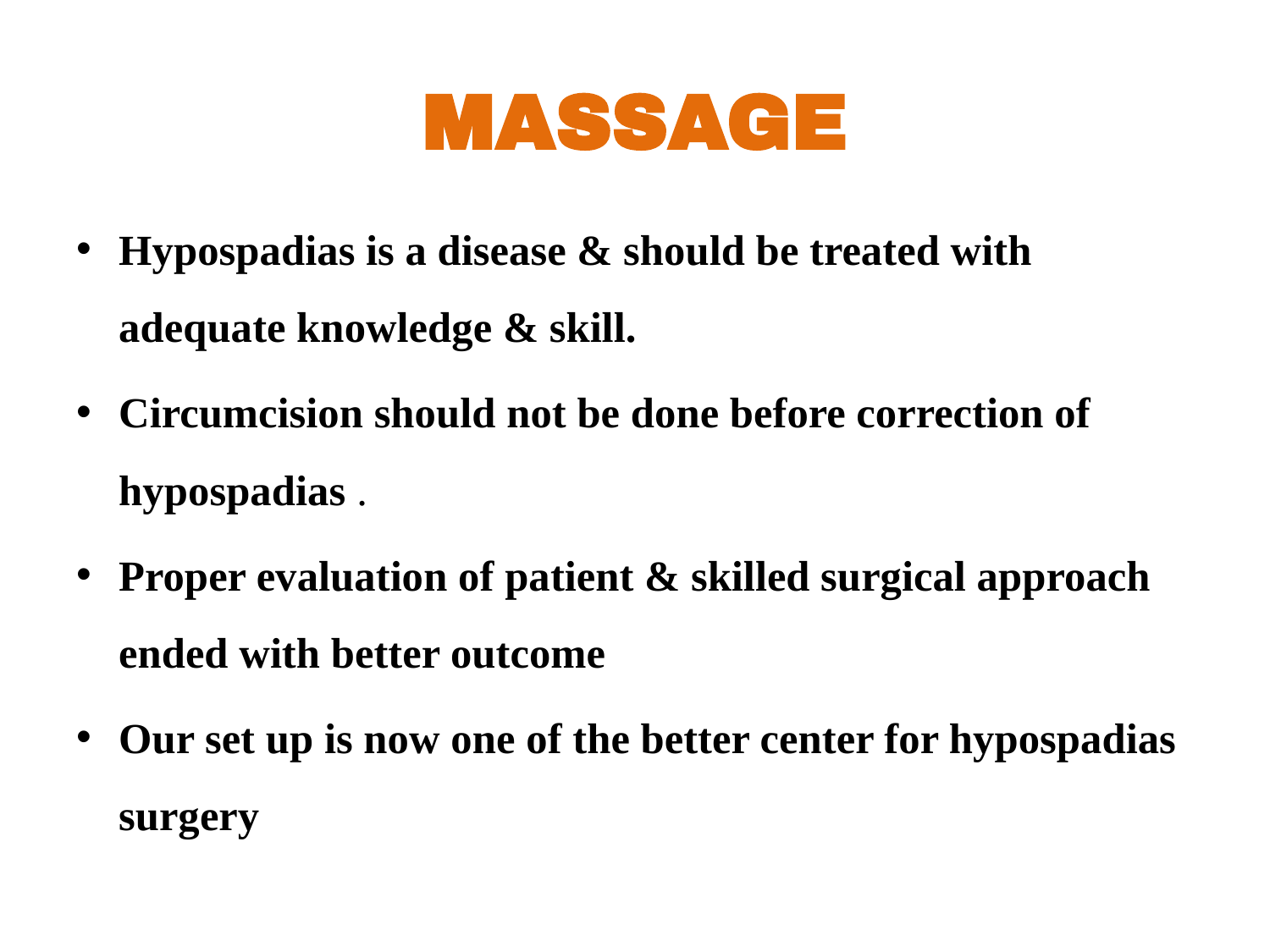

# MASSAGE
Hypospadias is a disease & should be treated with adequate knowledge & skill.
Circumcision should not be done before correction of hypospadias .
Proper evaluation of patient & skilled surgical approach ended with better outcome
Our set up is now one of the better center for hypospadias surgery